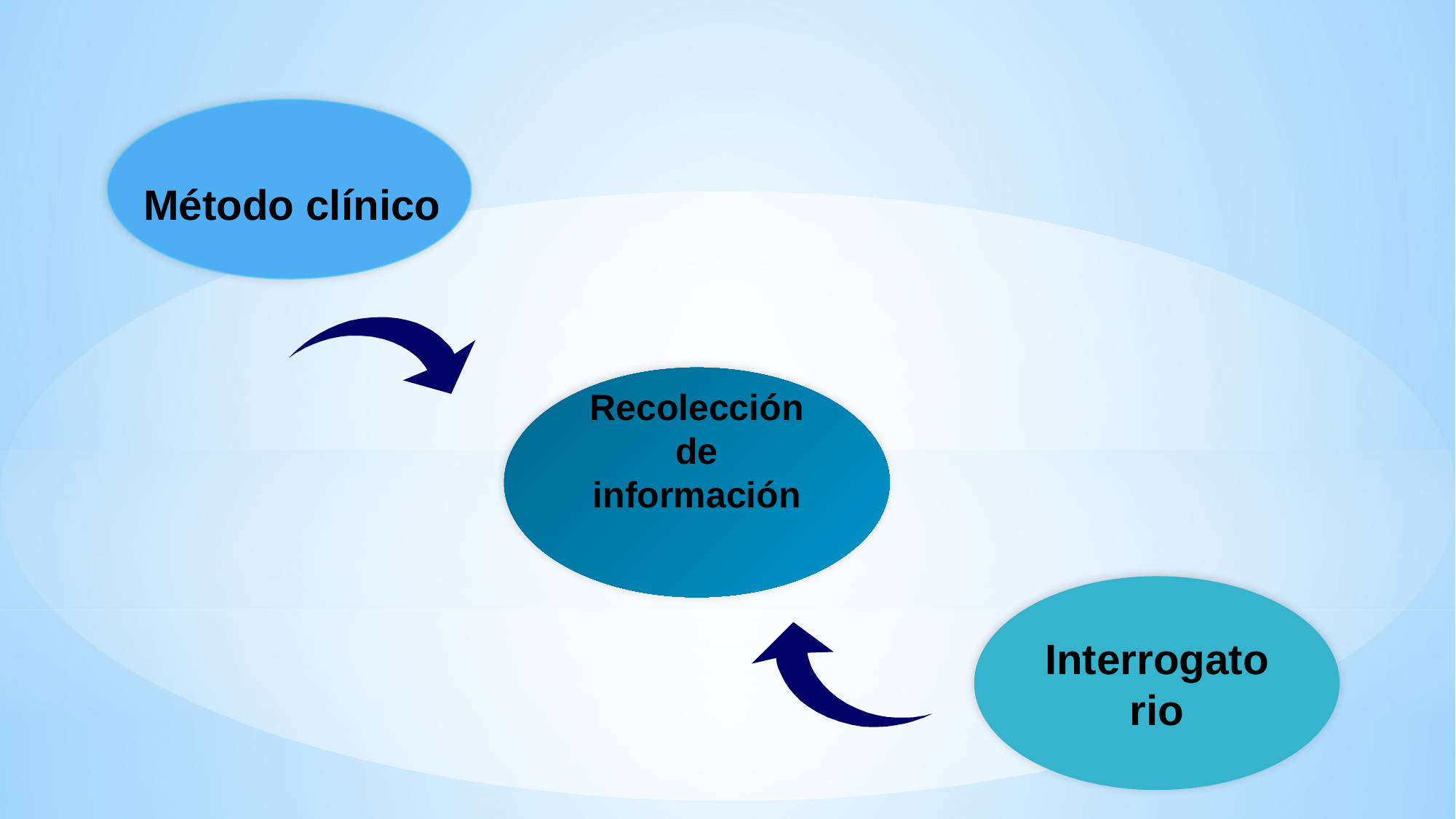

Método clínico

 Recolección  de información

Interrogato
rio